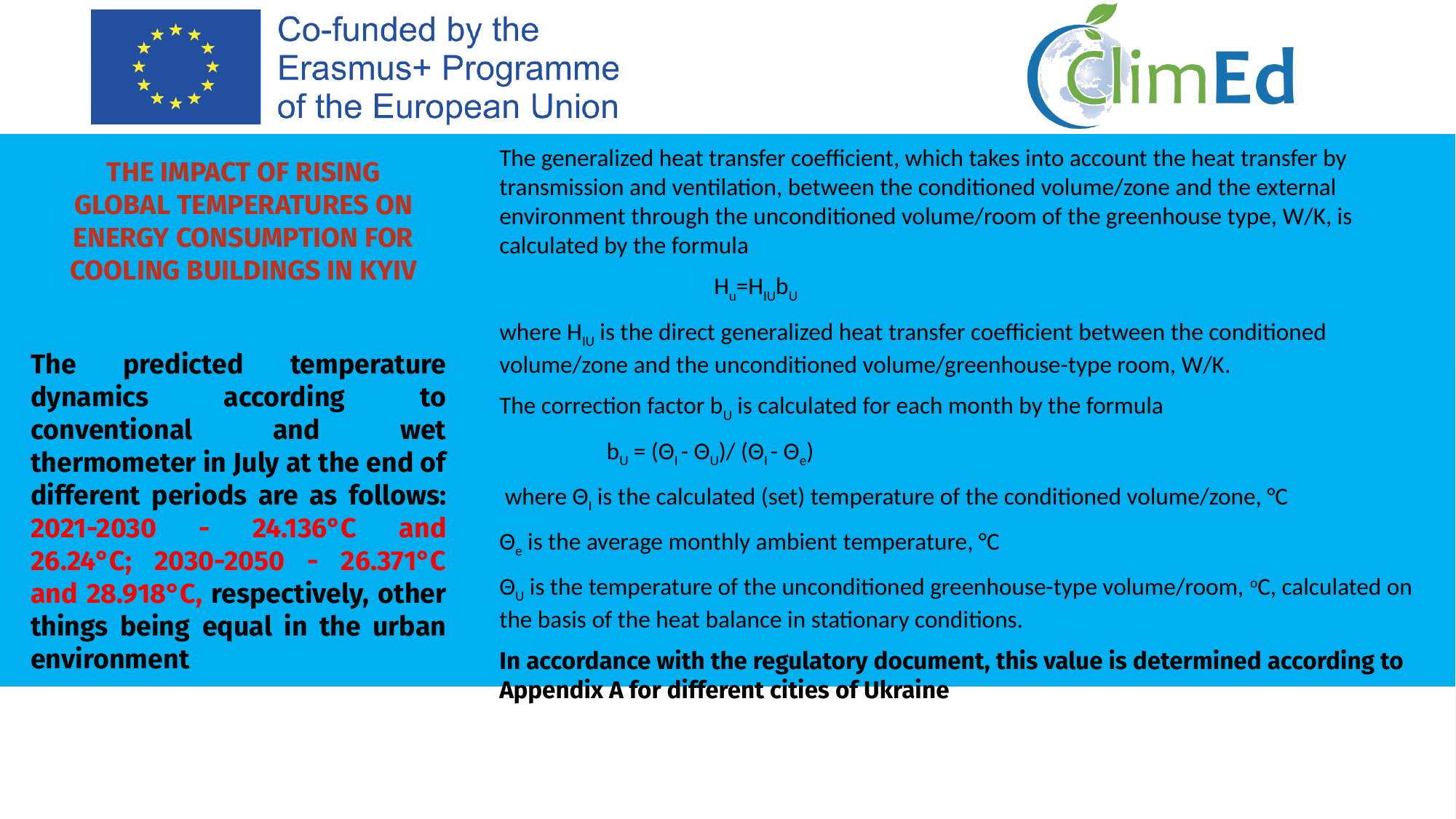

The generalized heat transfer coefficient, which takes into account the heat transfer by transmission and ventilation, between the conditioned volume/zone and the external environment through the unconditioned volume/room of the greenhouse type, W/K, is calculated by the formula
Hu=HІUbU
where HIU is the direct generalized heat transfer coefficient between the conditioned volume/zone and the unconditioned volume/greenhouse-type room, W/K.
The correction factor bU is calculated for each month by the formula
bU = (ΘІ - ΘU)/ (ΘІ - Θe)
 where ΘІ is the calculated (set) temperature of the conditioned volume/zone, °C
Θе is the average monthly ambient temperature, °C
ΘU is the temperature of the unconditioned greenhouse-type volume/room, oС, calculated on the basis of the heat balance in stationary conditions.
In accordance with the regulatory document, this value is determined according to Appendix A for different cities of Ukraine

THE IMPACT OF RISING GLOBAL TEMPERATURES ON ENERGY CONSUMPTION FOR COOLING BUILDINGS IN KYIV
The predicted temperature dynamics according to conventional and wet thermometer in July at the end of different periods are as follows: 2021-2030 - 24.136°С and 26.24°С; 2030-2050 - 26.371°C and 28.918°C, respectively, other things being equal in the urban environment
The European Commission support for the production of this publication does not constitute an endorsement of the contents which reflects the views only
of the authors, and the Commission cannot be held responsible for any use which may be made of the information contained therein
6/16/2024
10